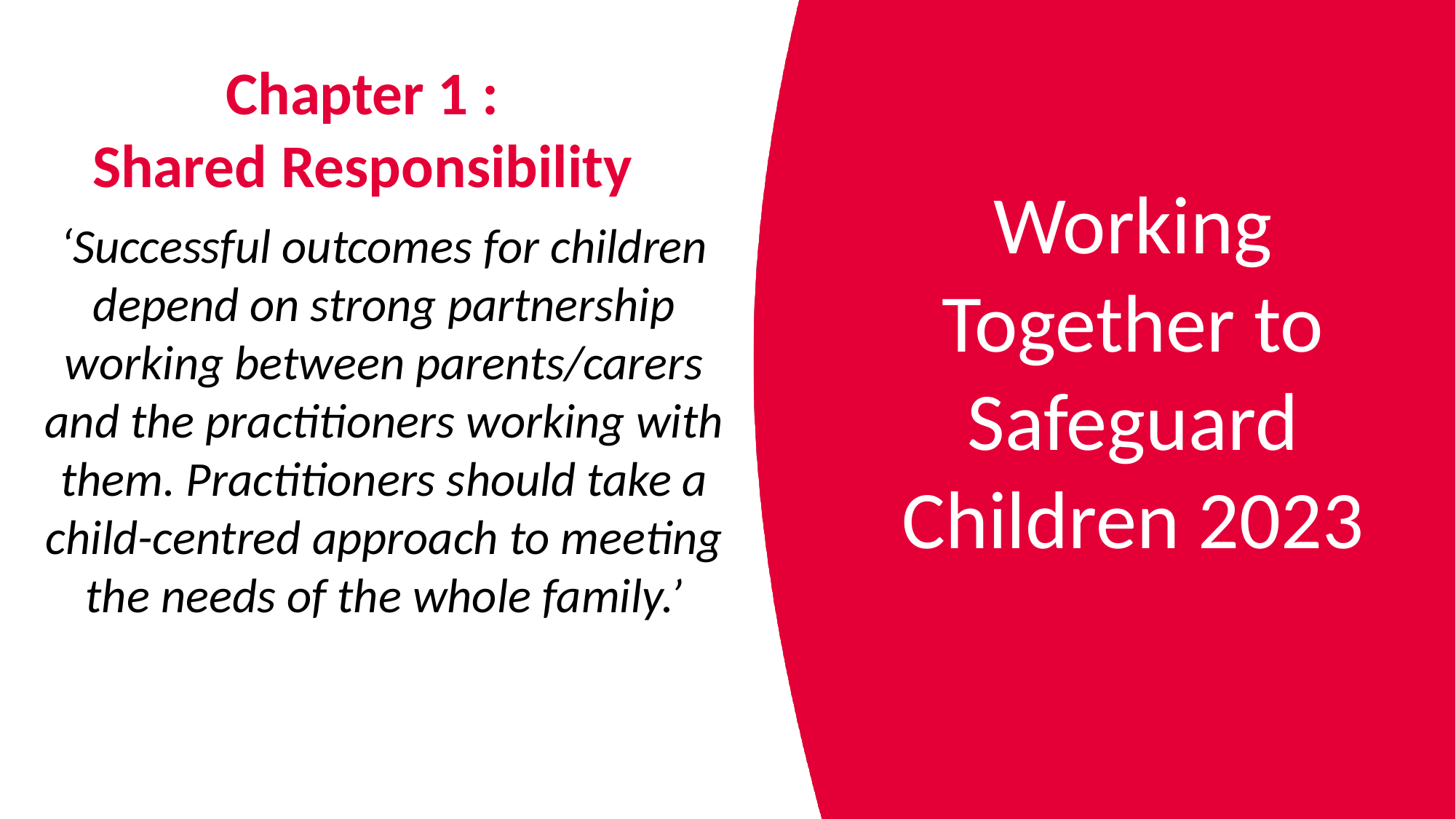

# Chapter 1 : Shared Responsibility
Working Together to Safeguard Children 2023
‘Successful outcomes for children depend on strong partnership working between parents/carers and the practitioners working with them. Practitioners should take a child-centred approach to meeting the needs of the whole family.’